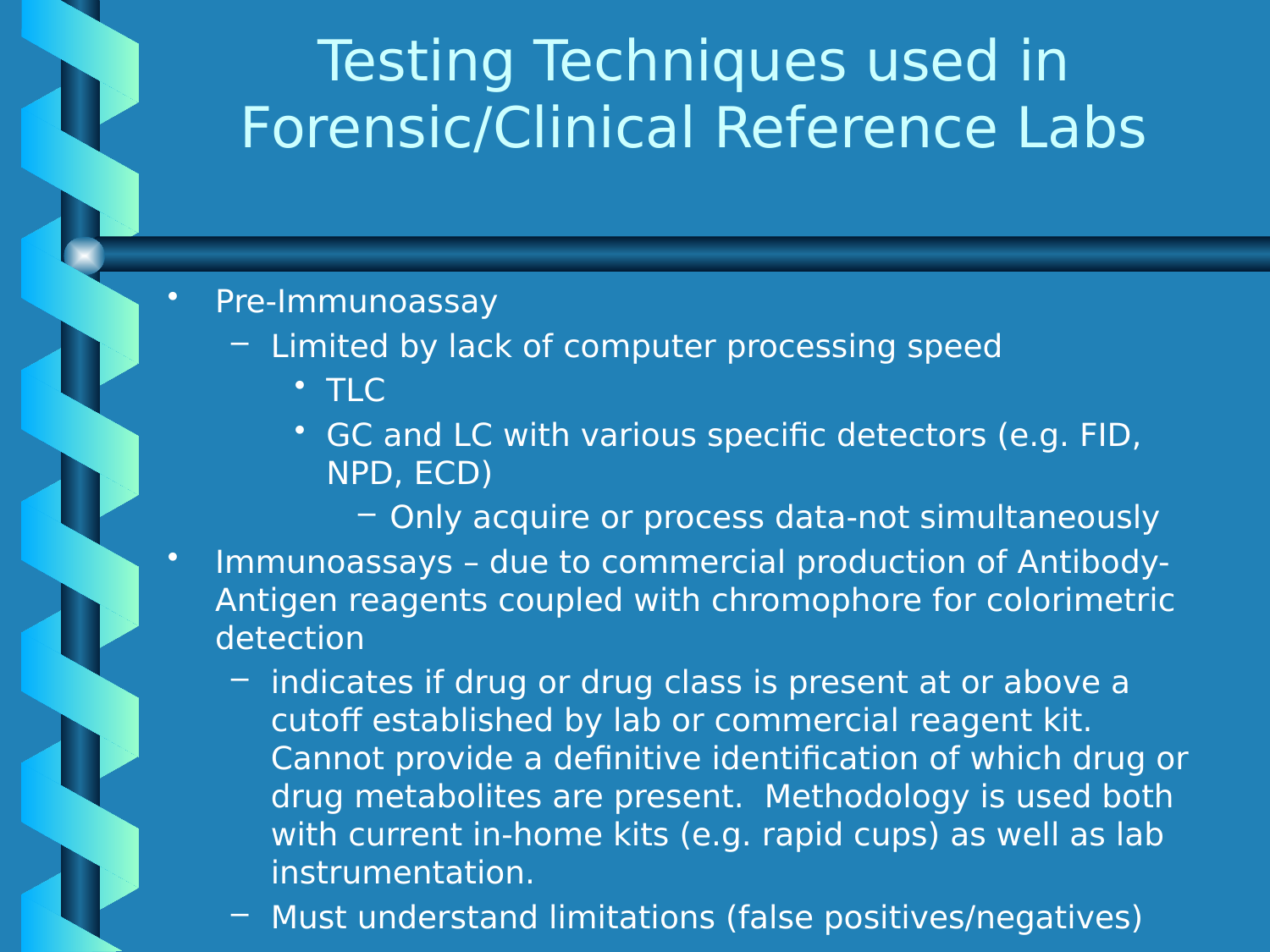

# Testing Techniques used in Forensic/Clinical Reference Labs
Pre-Immunoassay
Limited by lack of computer processing speed
TLC
GC and LC with various specific detectors (e.g. FID, NPD, ECD)
Only acquire or process data-not simultaneously
Immunoassays – due to commercial production of Antibody-Antigen reagents coupled with chromophore for colorimetric detection
indicates if drug or drug class is present at or above a cutoff established by lab or commercial reagent kit.  Cannot provide a definitive identification of which drug or drug metabolites are present.  Methodology is used both with current in-home kits (e.g. rapid cups) as well as lab instrumentation.
Must understand limitations (false positives/negatives)